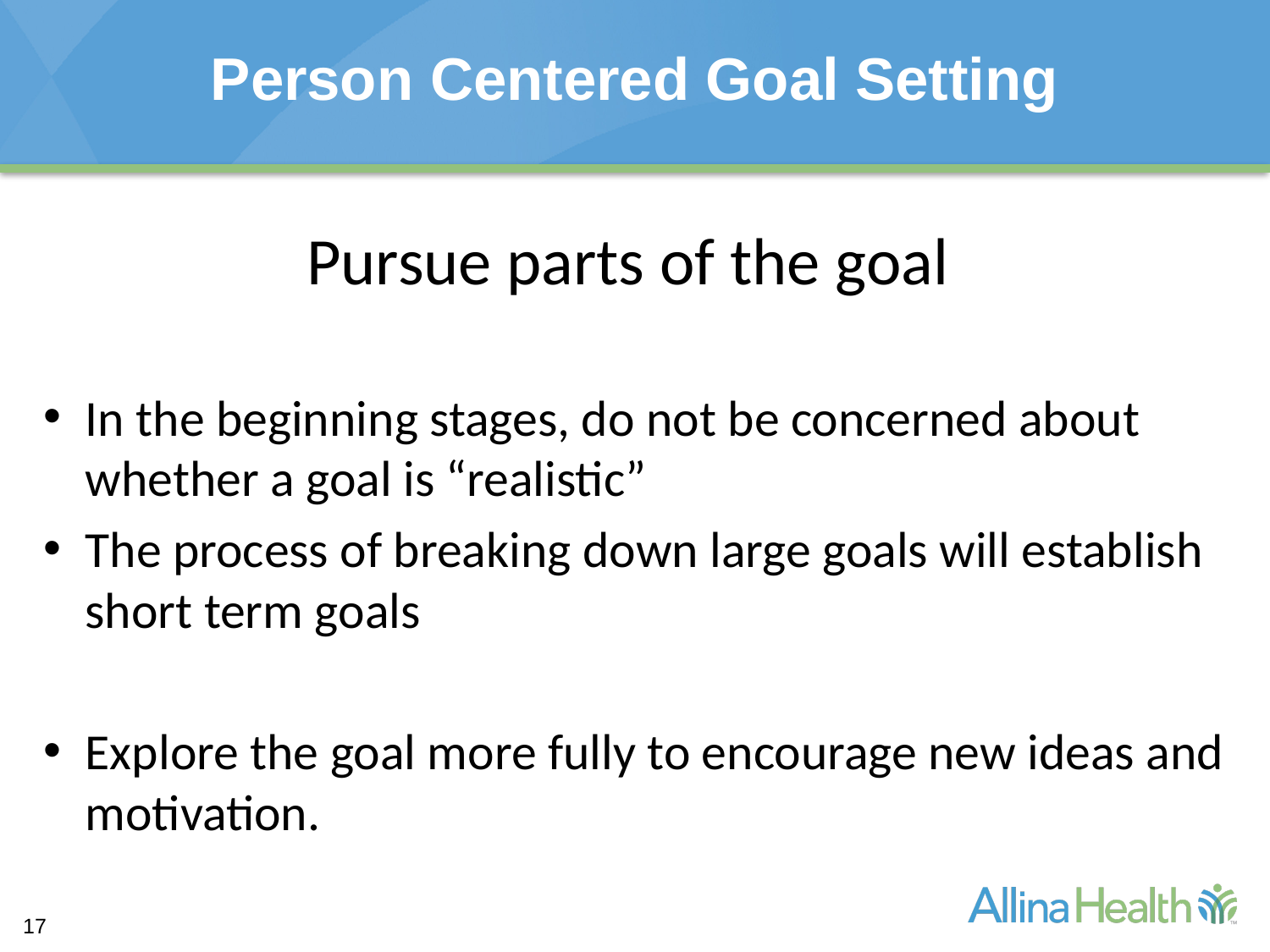

# Person Centered Goal Setting
Pursue parts of the goal

In the beginning stages, do not be concerned about whether a goal is “realistic”
The process of breaking down large goals will establish short term goals

Explore the goal more fully to encourage new ideas and motivation.

17